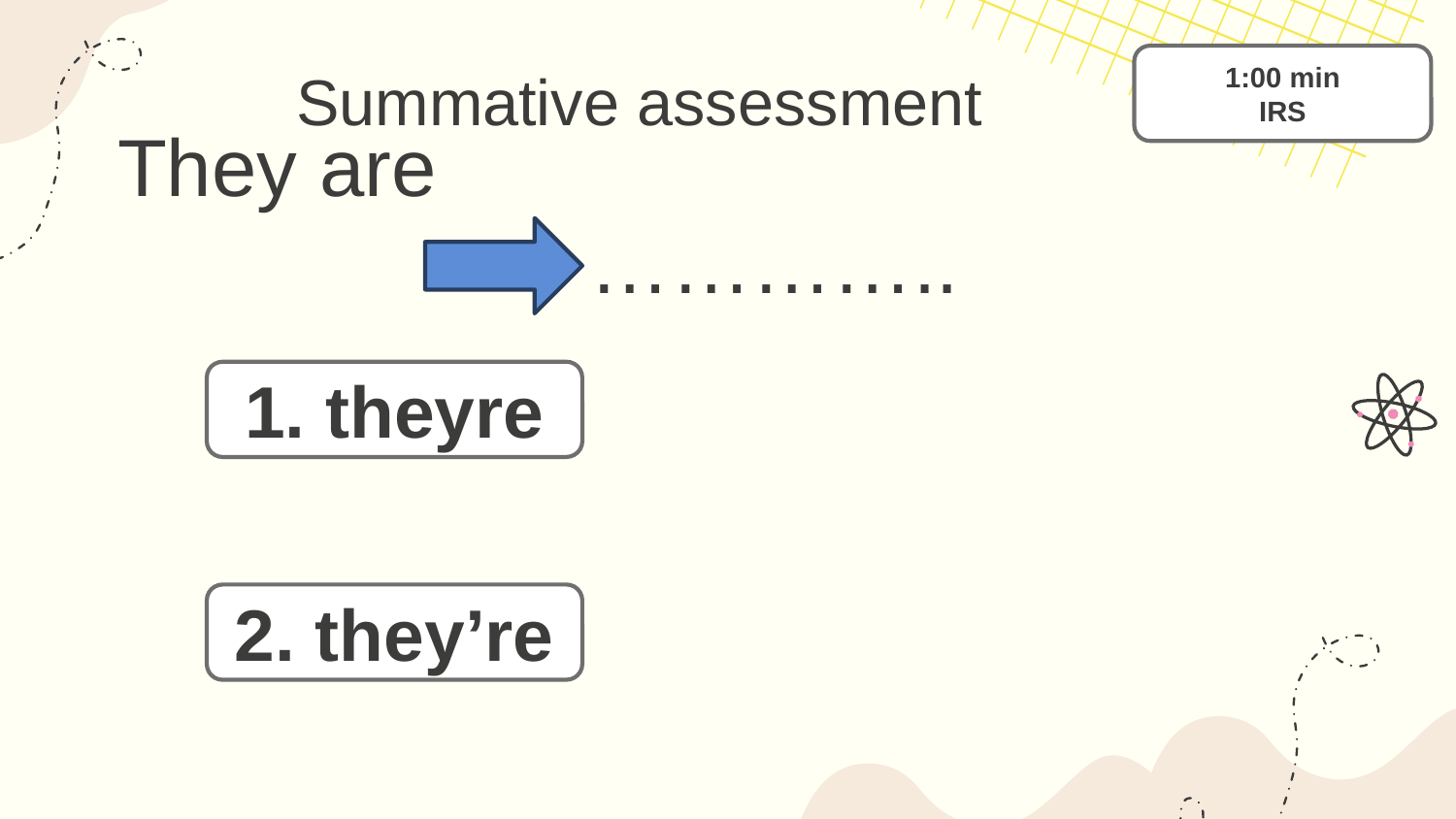

1:00 min
IRS
Summative assessment
# They are                                             …………..

1. theyre
2. they’re